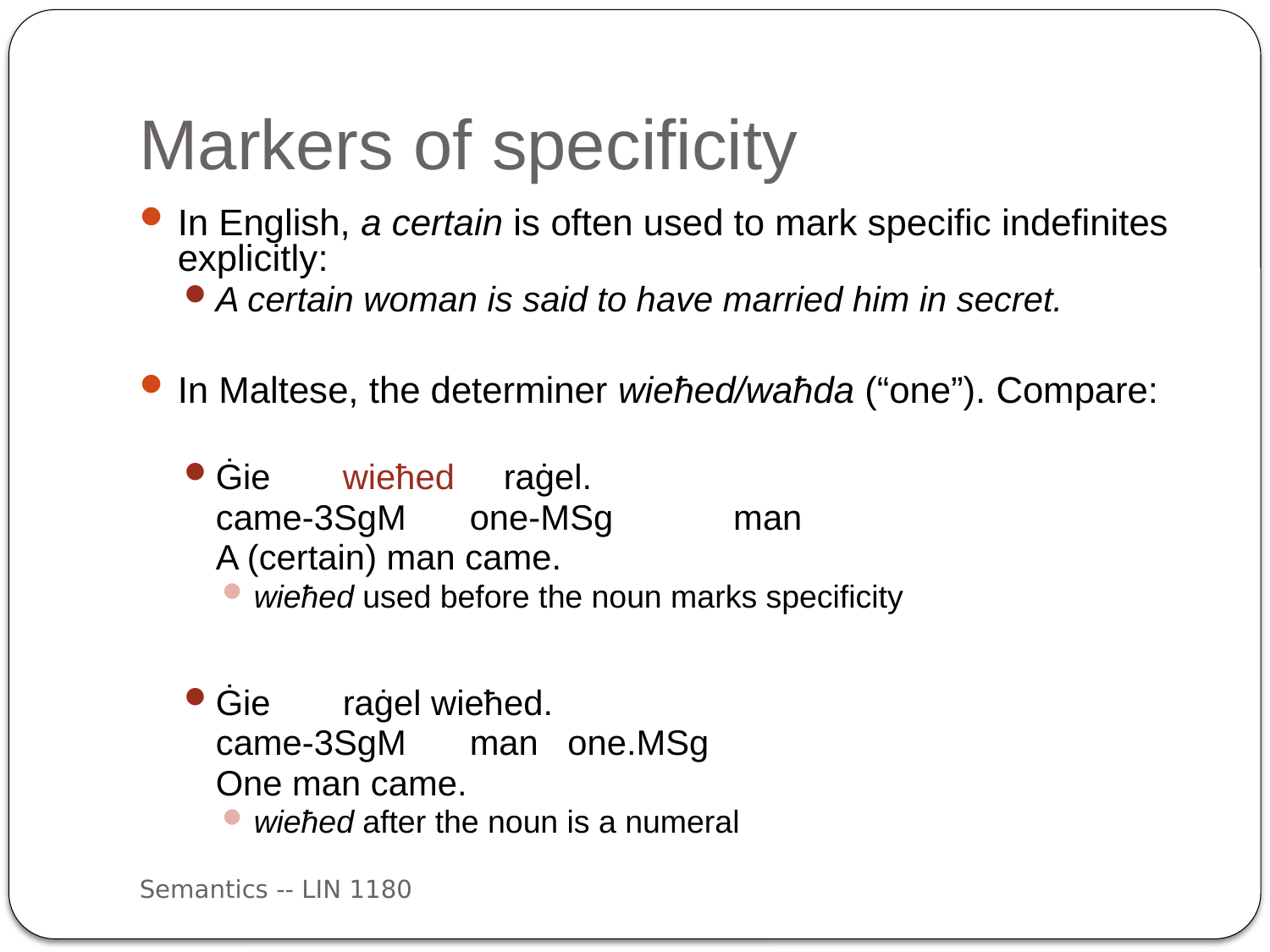

# Markers of specificity
In English, a certain is often used to mark specific indefinites explicitly:
A certain woman is said to have married him in secret.

In Maltese, the determiner wieħed/waħda (“one”). Compare:

Ġie 	wieħed     raġel.
	came-3SgM	one-MSg	 man
	A (certain) man came.
wieħed used before the noun marks specificity

Ġie 	raġel wieħed.
	came-3SgM	man   one.MSg
	One man came.
wieħed after the noun is a numeral
Semantics -- LIN 1180